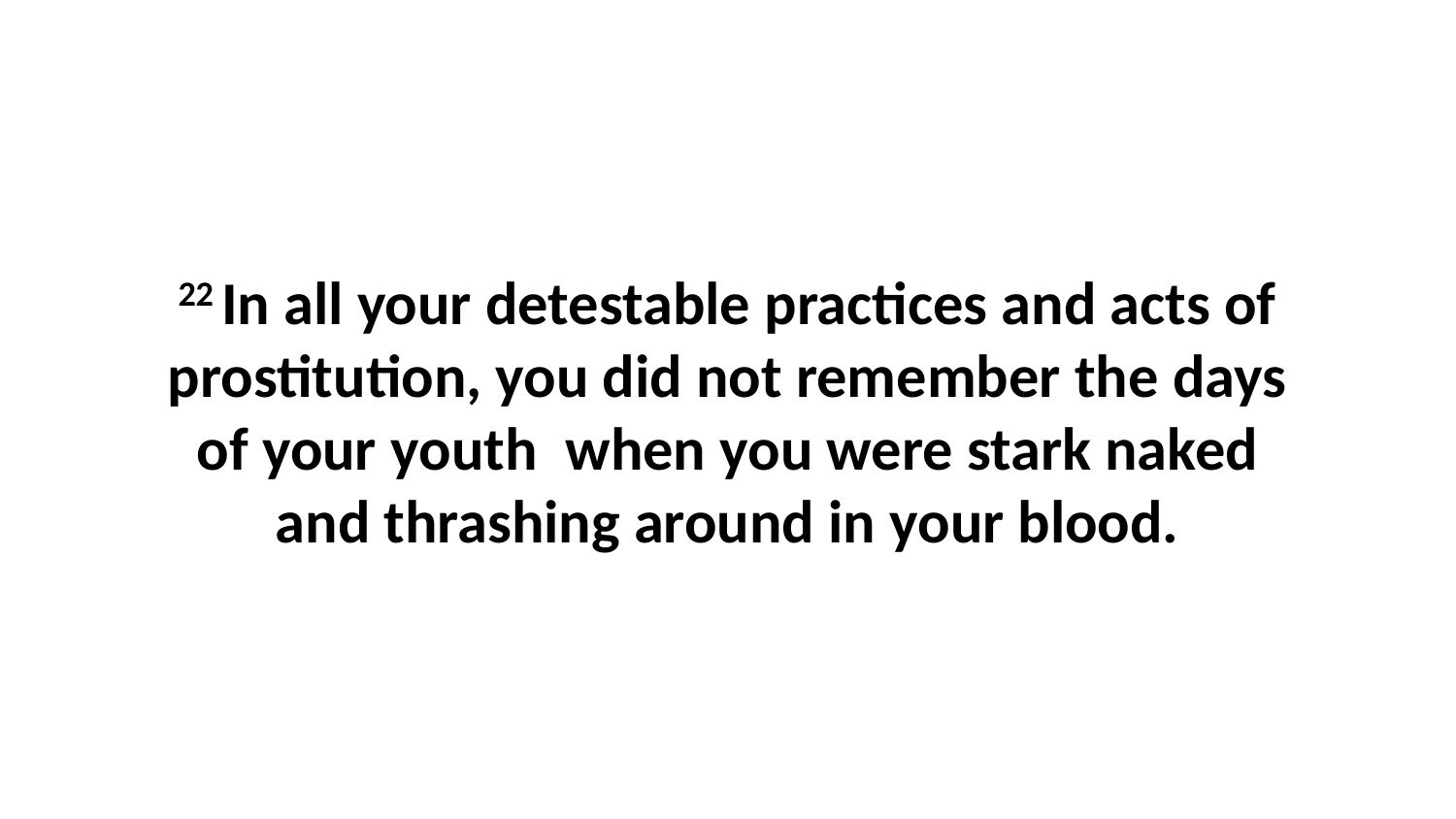

22 In all your detestable practices and acts of prostitution, you did not remember the days of your youth  when you were stark naked and thrashing around in your blood.